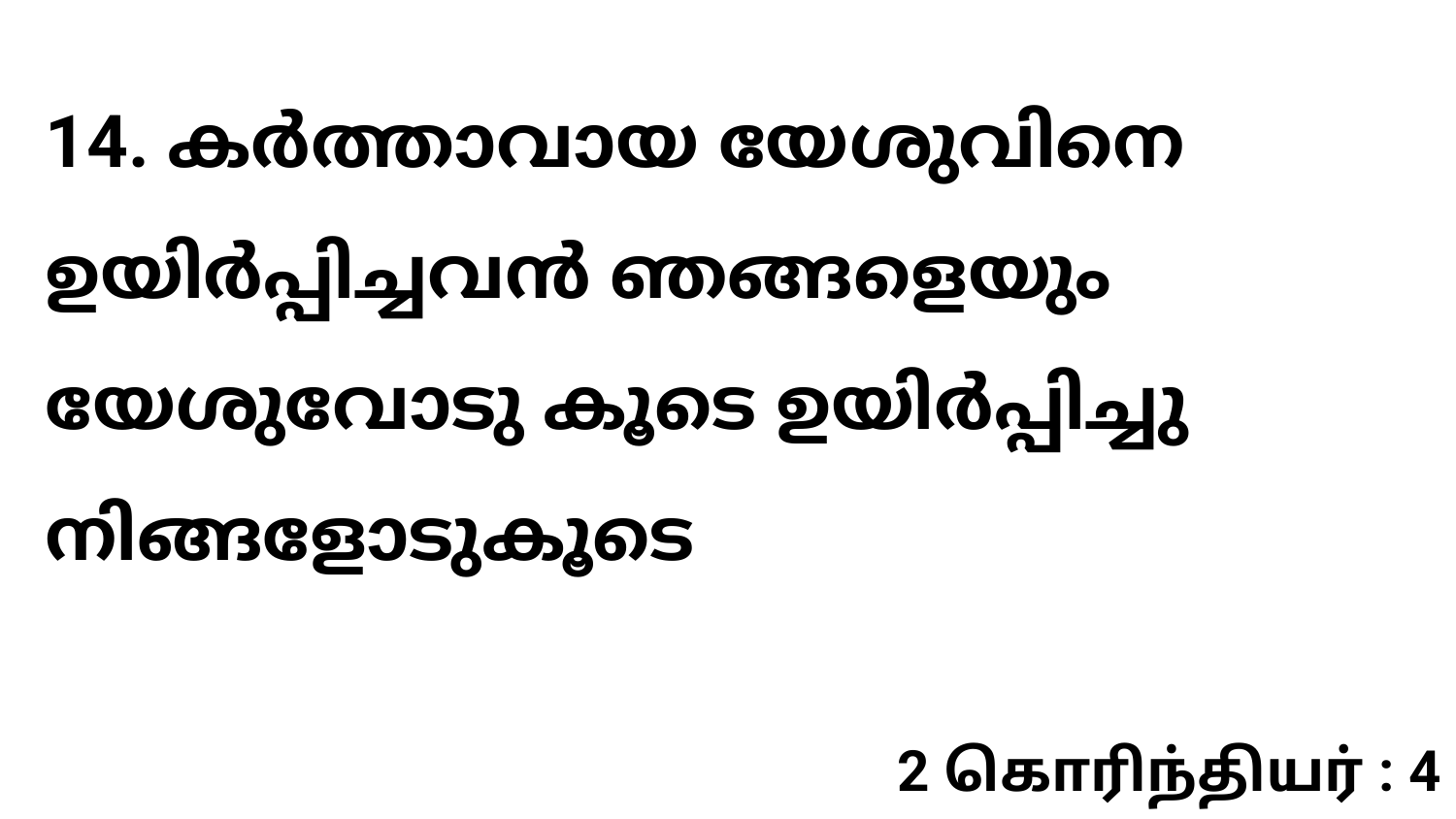

14. കർത്താവായ യേശുവിനെ ഉയിർപ്പിച്ചവൻ ഞങ്ങളെയും യേശുവോടു കൂടെ ഉയിർപ്പിച്ചു നിങ്ങളോടുകൂടെ
2 கொரிந்தியர் : 4